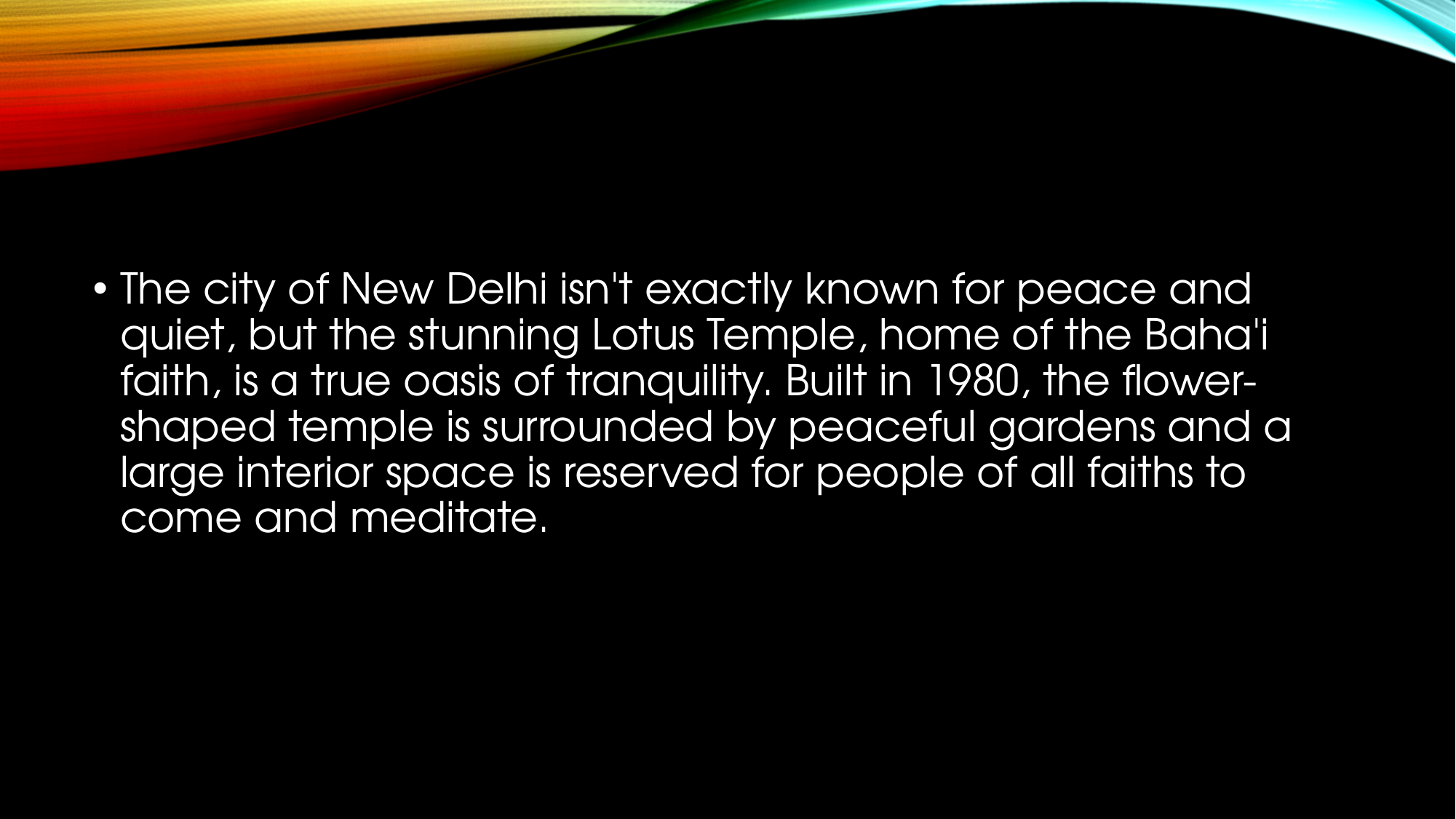

#
The city of New Delhi isn't exactly known for peace and quiet, but the stunning Lotus Temple, home of the Baha'i faith, is a true oasis of tranquility. Built in 1980, the flower-shaped temple is surrounded by peaceful gardens and a large interior space is reserved for people of all faiths to come and meditate.